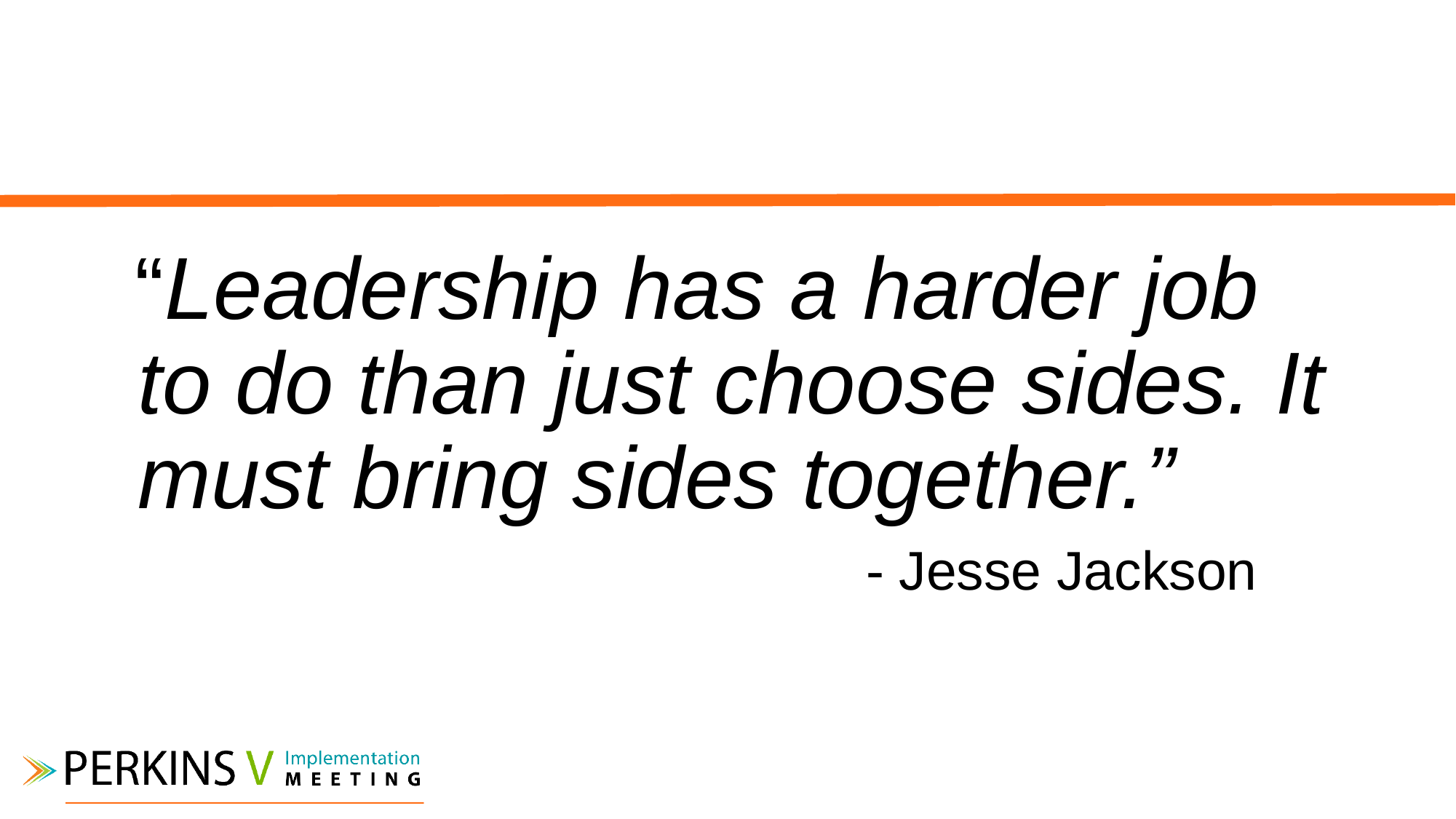

“Leadership has a harder job to do than just choose sides. It must bring sides together.”
                                                  - Jesse Jackson